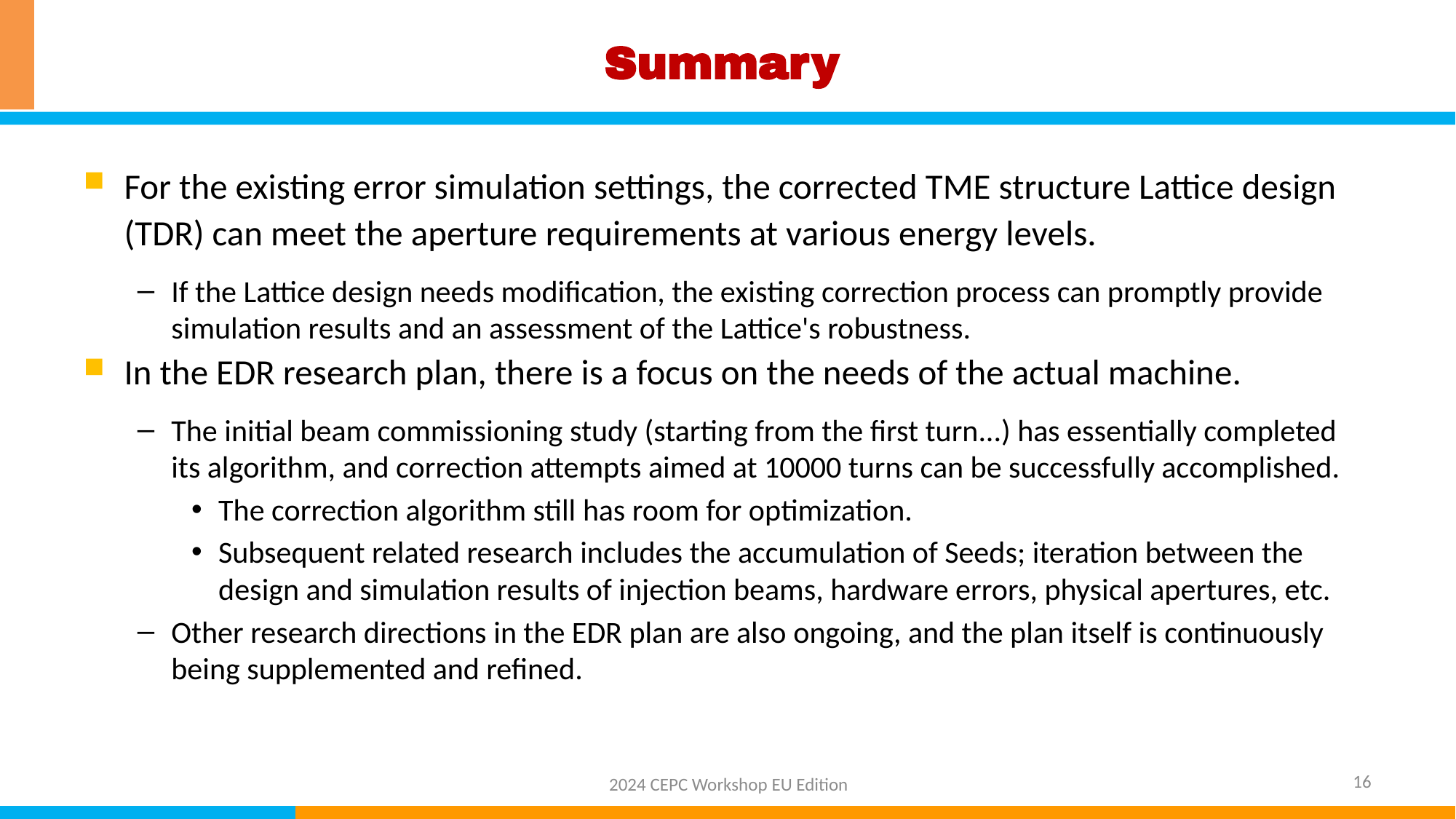

# Summary
For the existing error simulation settings, the corrected TME structure Lattice design (TDR) can meet the aperture requirements at various energy levels.
If the Lattice design needs modification, the existing correction process can promptly provide simulation results and an assessment of the Lattice's robustness.
In the EDR research plan, there is a focus on the needs of the actual machine.
The initial beam commissioning study (starting from the first turn...) has essentially completed its algorithm, and correction attempts aimed at 10000 turns can be successfully accomplished.
The correction algorithm still has room for optimization.
Subsequent related research includes the accumulation of Seeds; iteration between the design and simulation results of injection beams, hardware errors, physical apertures, etc.
Other research directions in the EDR plan are also ongoing, and the plan itself is continuously being supplemented and refined.

16
2024 CEPC Workshop EU Edition